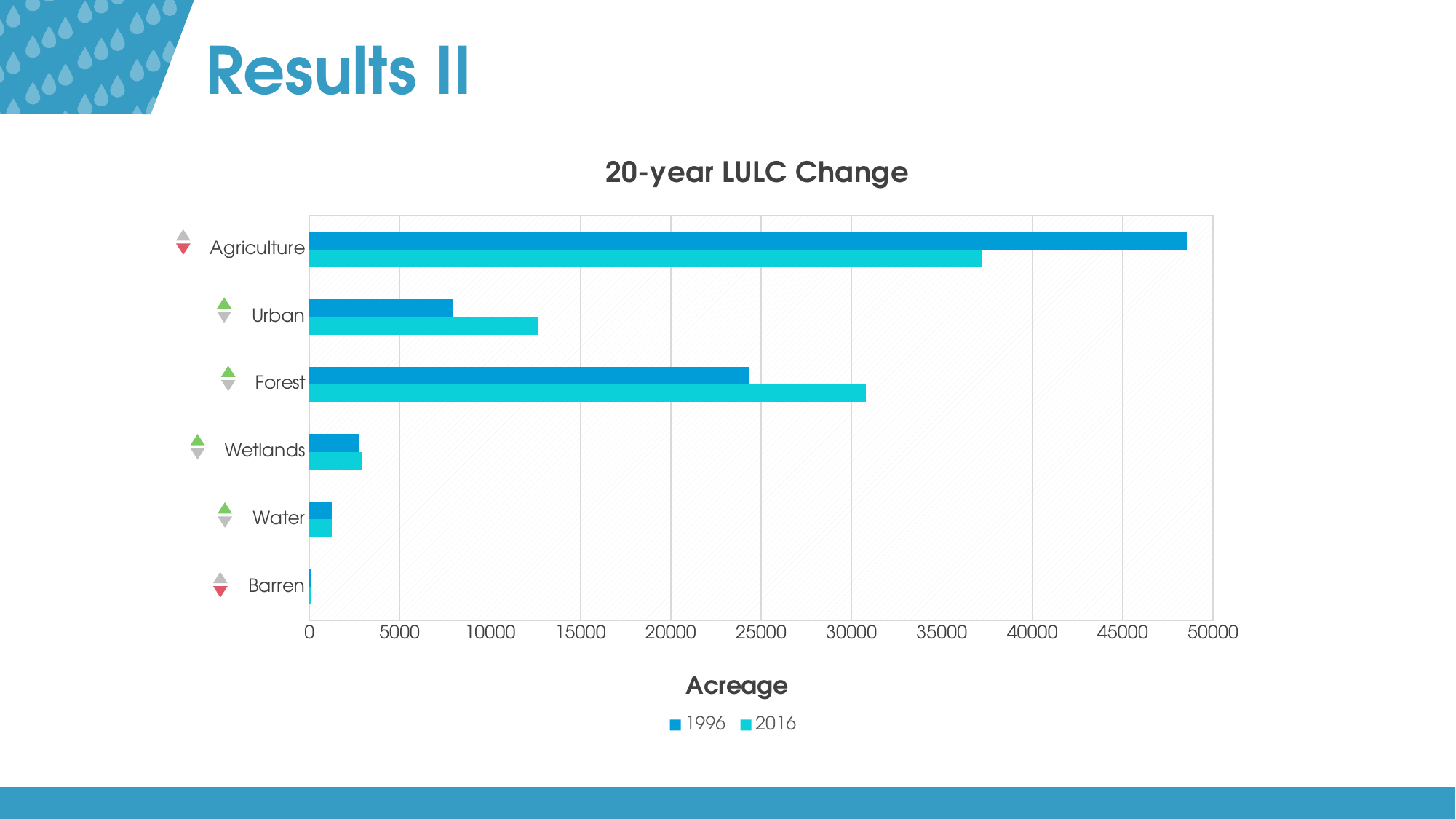

# Results II

### Chart: 20-year LULC Change

| Category | 2016 | 1996 |
|---|---|---|
| Barren | 50.0 | 120.0 |
| Water | 1241.0 | 1228.0 |
| Wetlands | 2931.0 | 2757.0 |
| Forest | 30792.0 | 24354.0 |
| Urban | 12660.0 | 7952.0 |
| Agriculture | 37208.0 | 48551.0 |